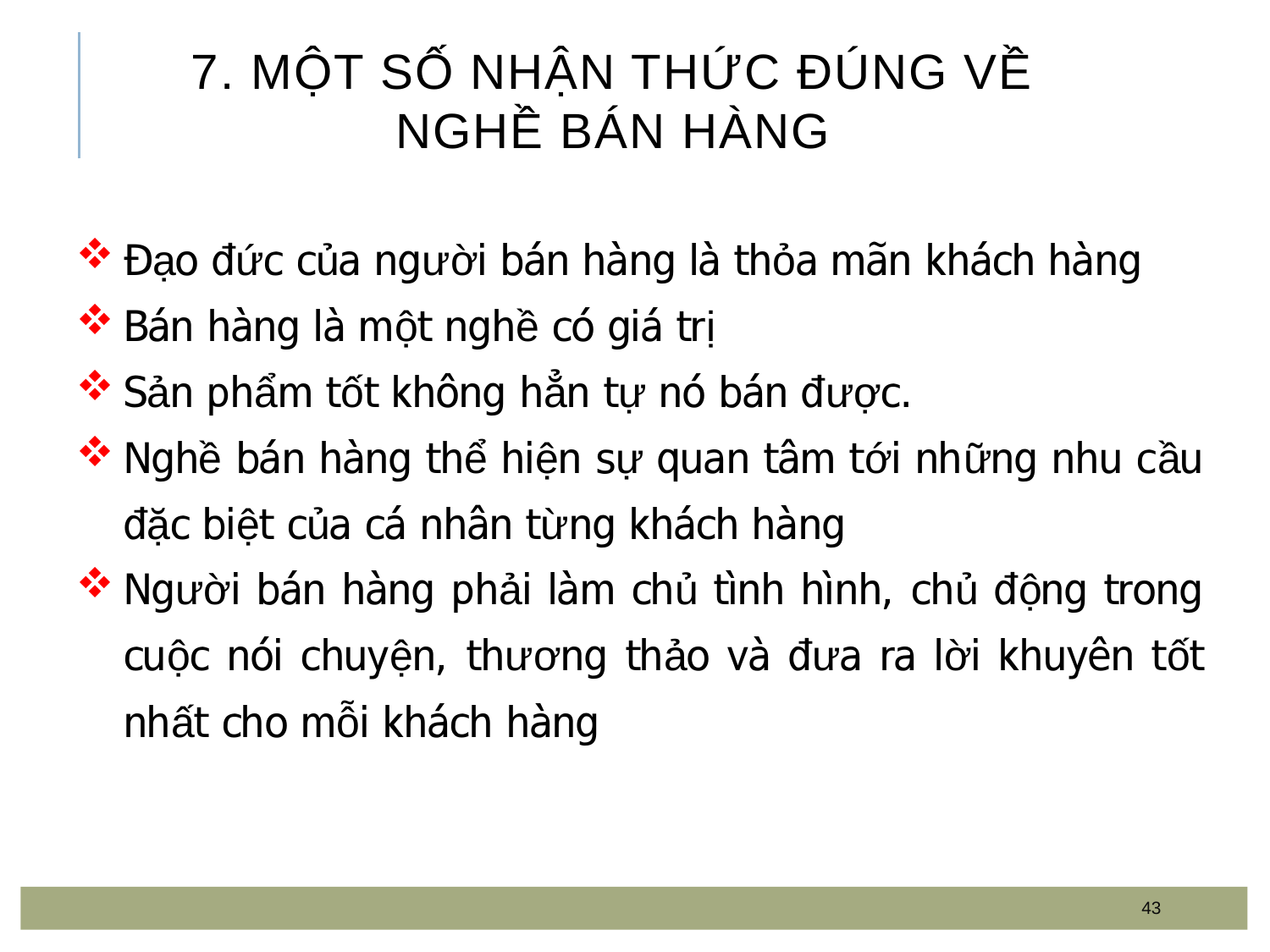

# 7. Một số nhận thức đúng về nghề bán hàng
Đạo đức của người bán hàng là thỏa mãn khách hàng
Bán hàng là một nghề có giá trị
Sản phẩm tốt không hẳn tự nó bán được.
Nghề bán hàng thể hiện sự quan tâm tới những nhu cầu đặc biệt của cá nhân từng khách hàng
Người bán hàng phải làm chủ tình hình, chủ động trong cuộc nói chuyện, thương thảo và đưa ra lời khuyên tốt nhất cho mỗi khách hàng
43